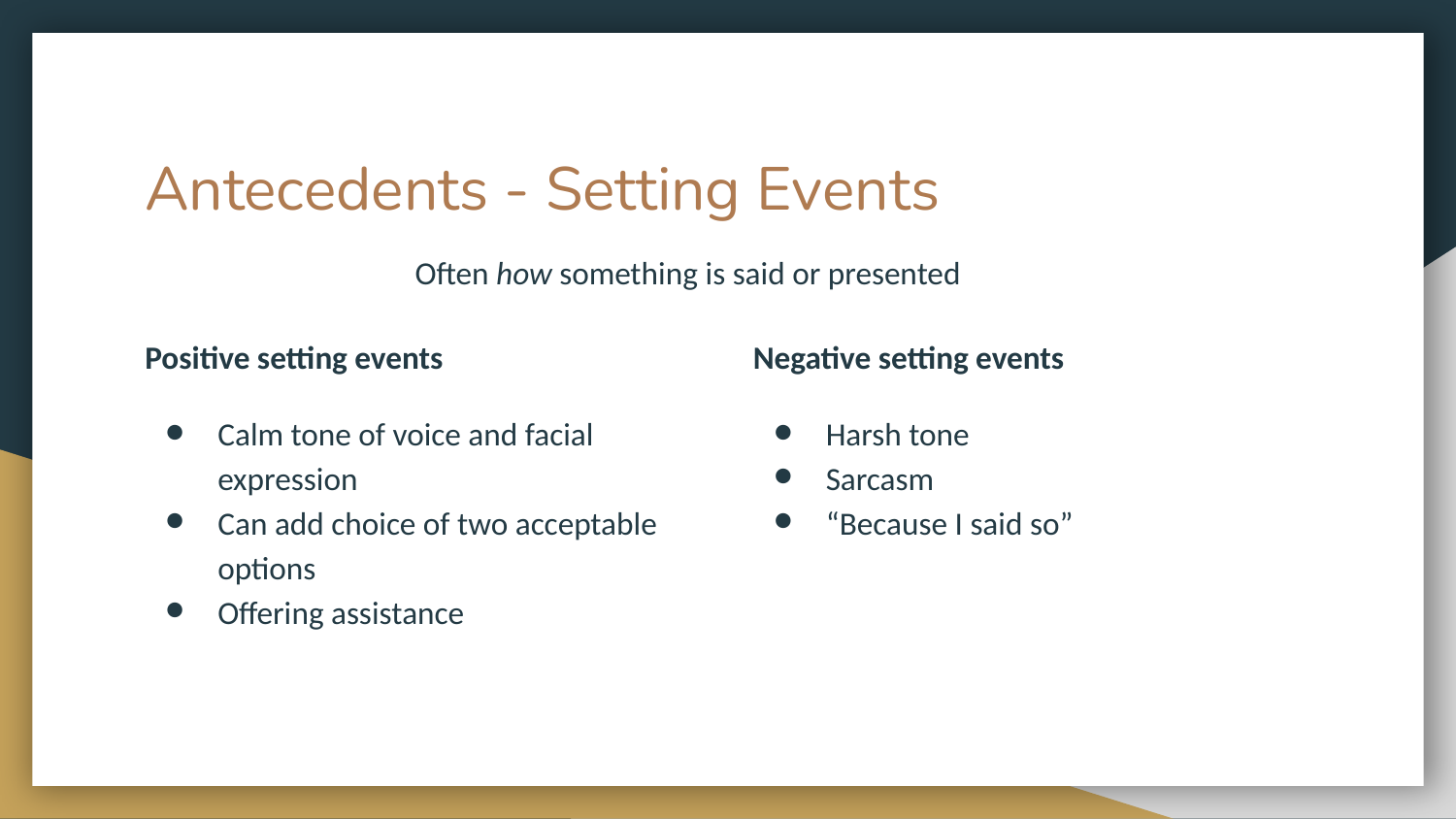

# Antecedents - Setting Events
Often how something is said or presented

Positive setting events
Calm tone of voice and facial expression
Can add choice of two acceptable options
Offering assistance
Negative setting events
Harsh tone
Sarcasm
“Because I said so”